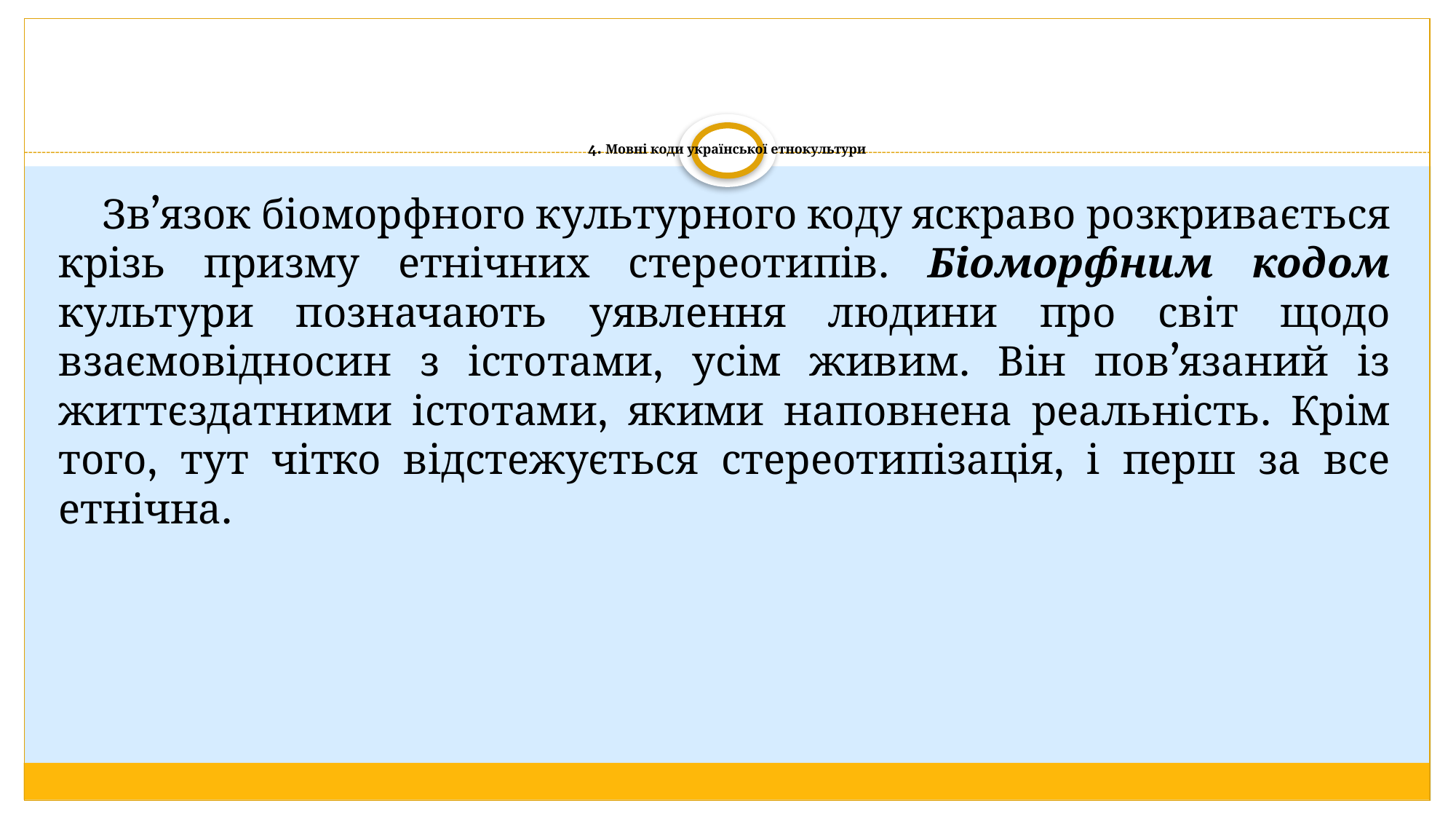

# 4. Мовні коди української етнокультури
Зв’язок біоморфного культурного коду яскраво розкривається крізь призму етнічних стереотипів. Біоморфним кодом культури позначають уявлення людини про світ щодо взаємовідносин з істотами, усім живим. Він пов’язаний із життєздатними істотами, якими наповнена реальність. Крім того, тут чітко відстежується стереотипізація, і перш за все етнічна.